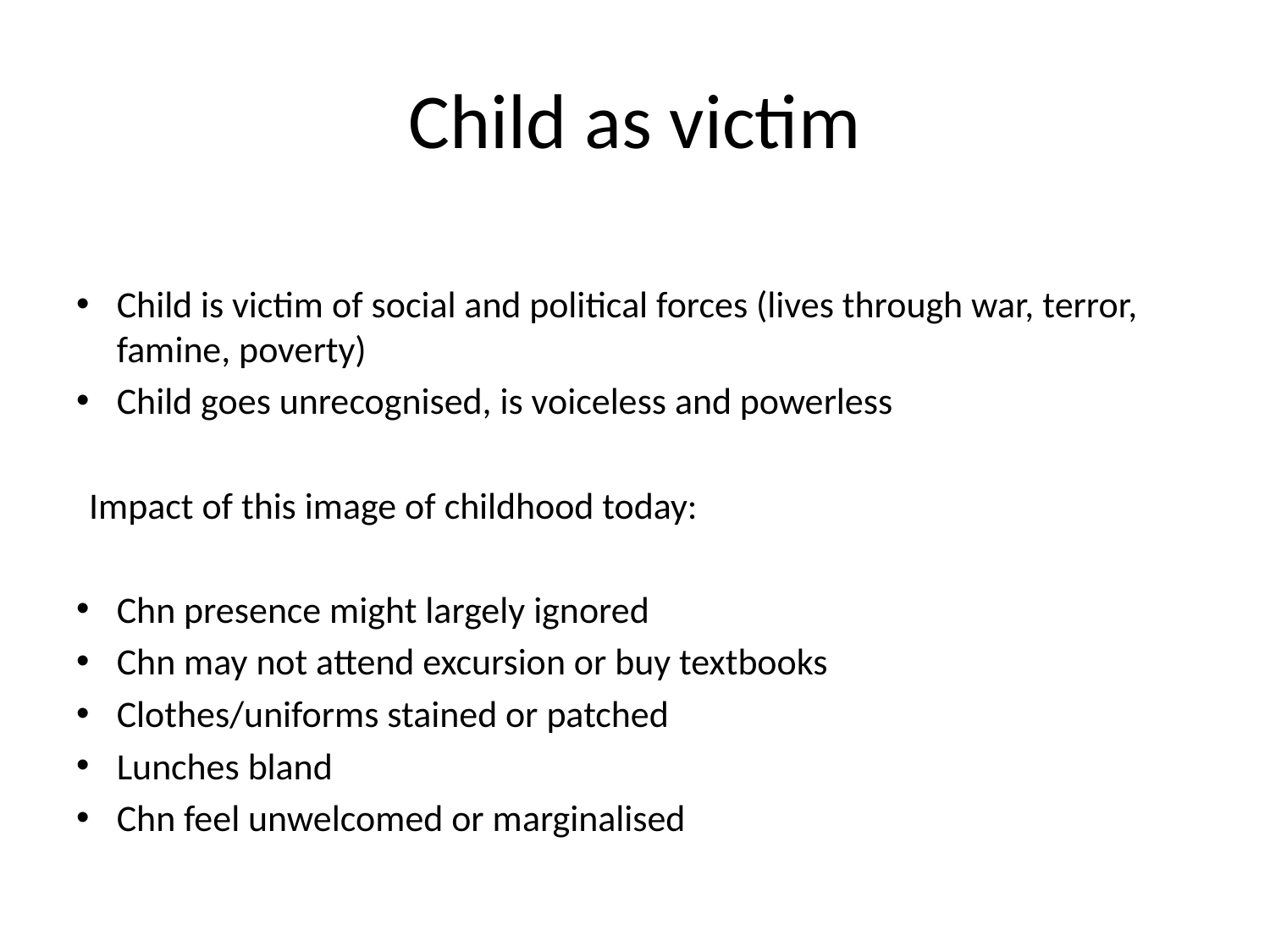

# Child as victim

Child is victim of social and political forces (lives through war, terror, famine, poverty)
Child goes unrecognised, is voiceless and powerless

Impact of this image of childhood today:

Chn presence might largely ignored
Chn may not attend excursion or buy textbooks
Clothes/uniforms stained or patched
Lunches bland
Chn feel unwelcomed or marginalised